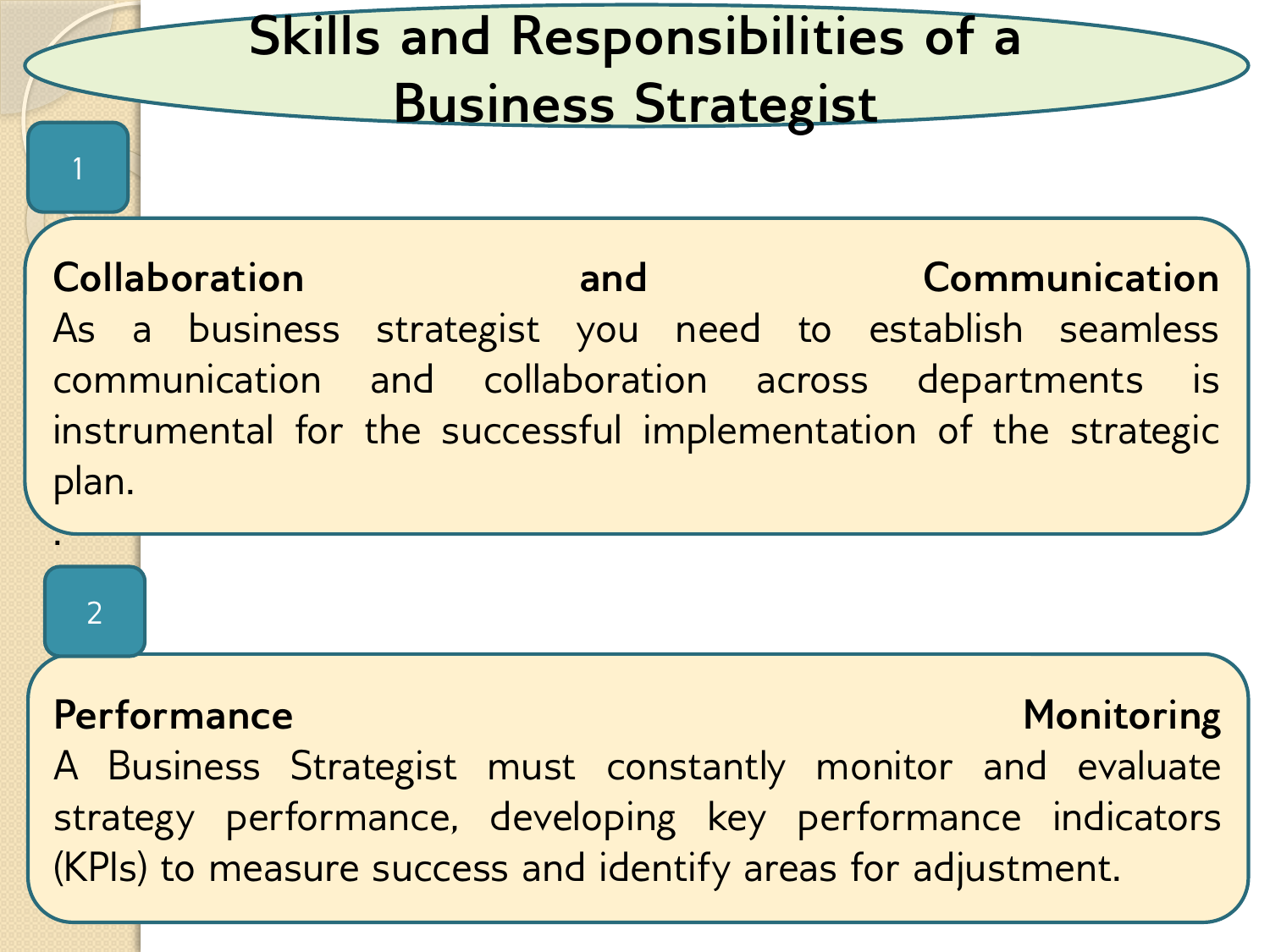

Skills and Responsibilities of a Business Strategist

1

Collaboration and Communication
As a business strategist you need to establish seamless communication and collaboration across departments is instrumental for the successful implementation of the strategic plan.
.

2
Performance Monitoring
A Business Strategist must constantly monitor and evaluate strategy performance, developing key performance indicators (KPIs) to measure success and identify areas for adjustment.
11